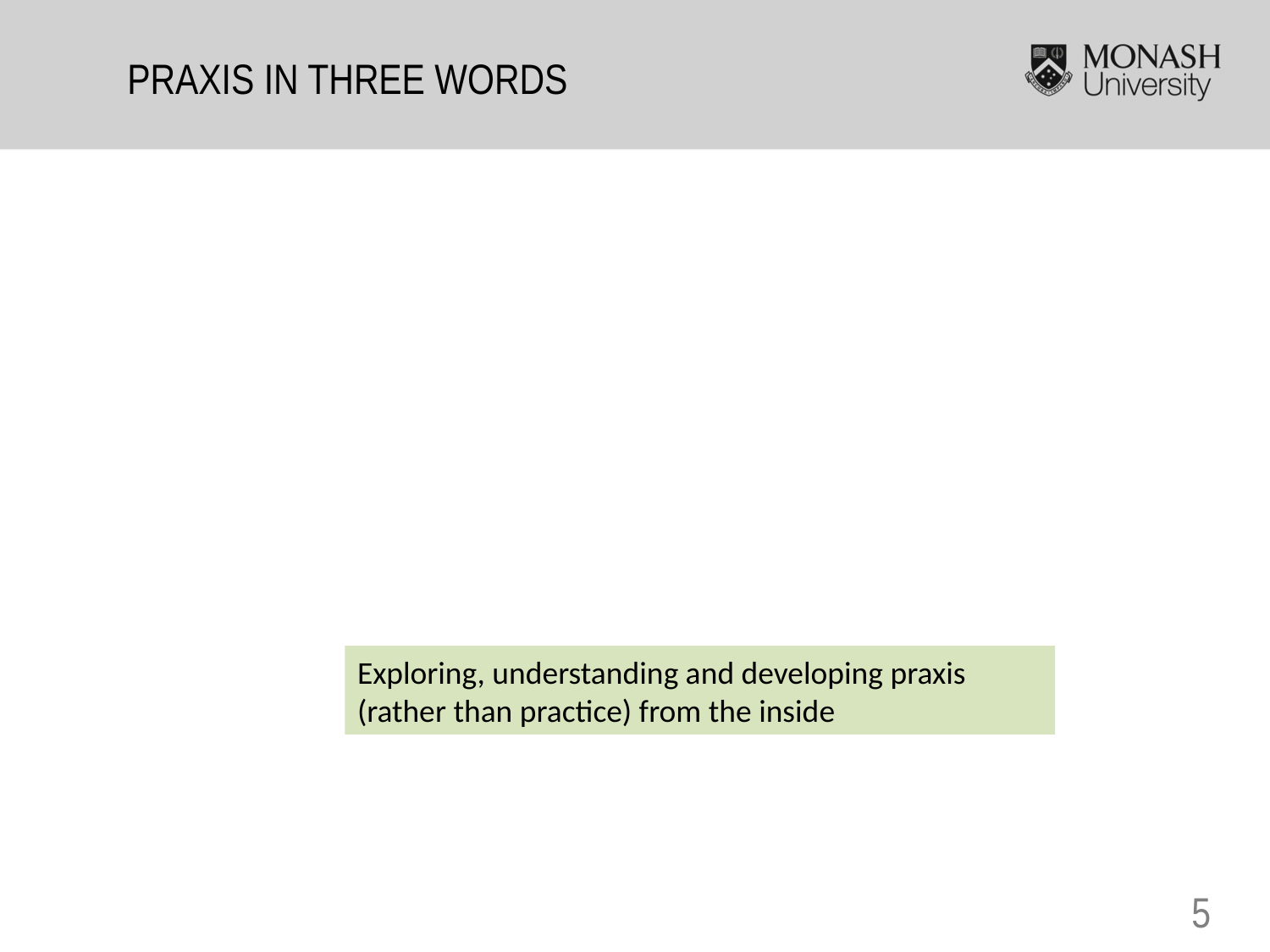

PRAXIS IN THREE WORDS

Exploring, understanding and developing praxis (rather than practice) from the inside